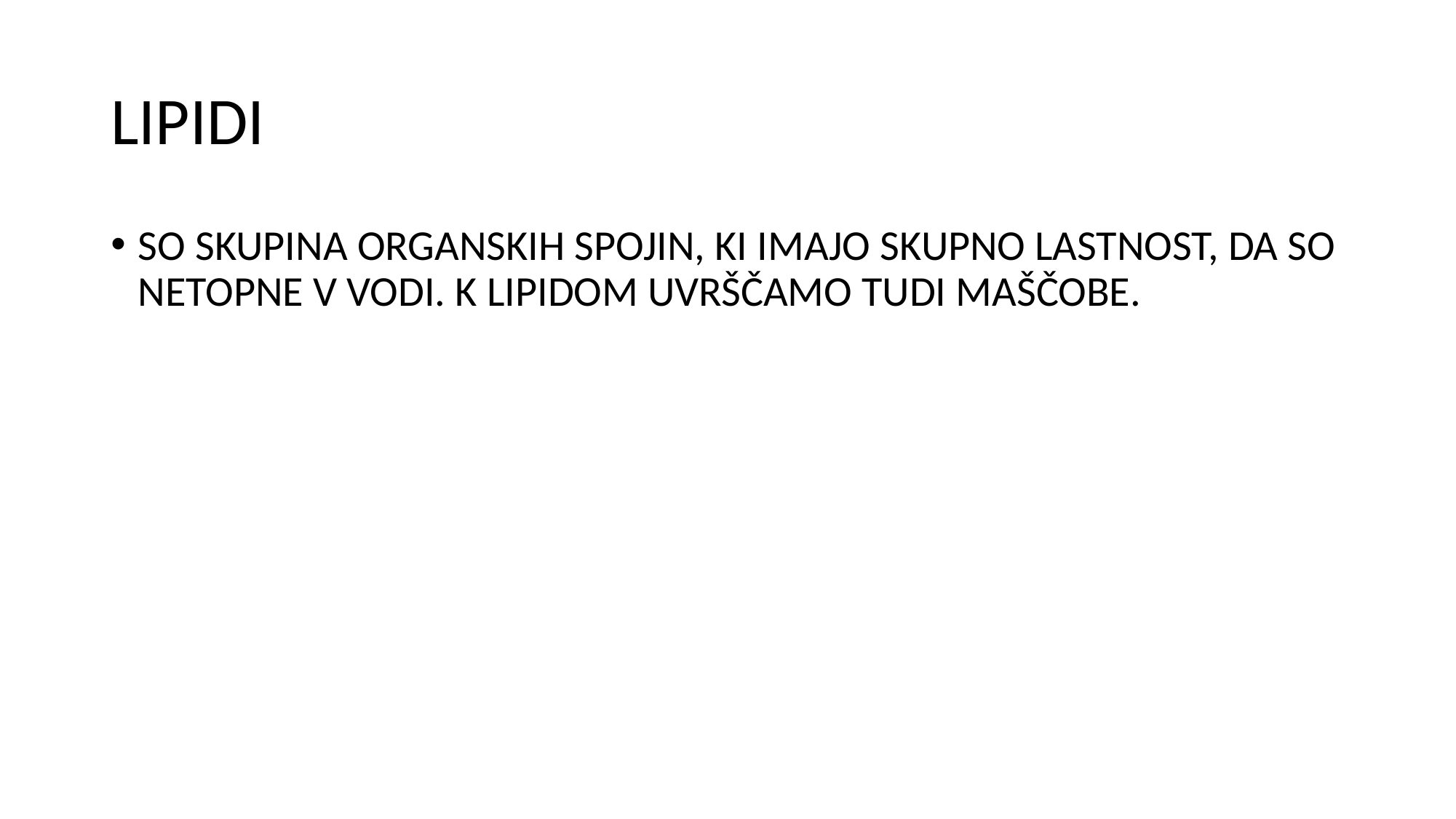

# LIPIDI
SO SKUPINA ORGANSKIH SPOJIN, KI IMAJO SKUPNO LASTNOST, DA SO NETOPNE V VODI. K LIPIDOM UVRŠČAMO TUDI MAŠČOBE.